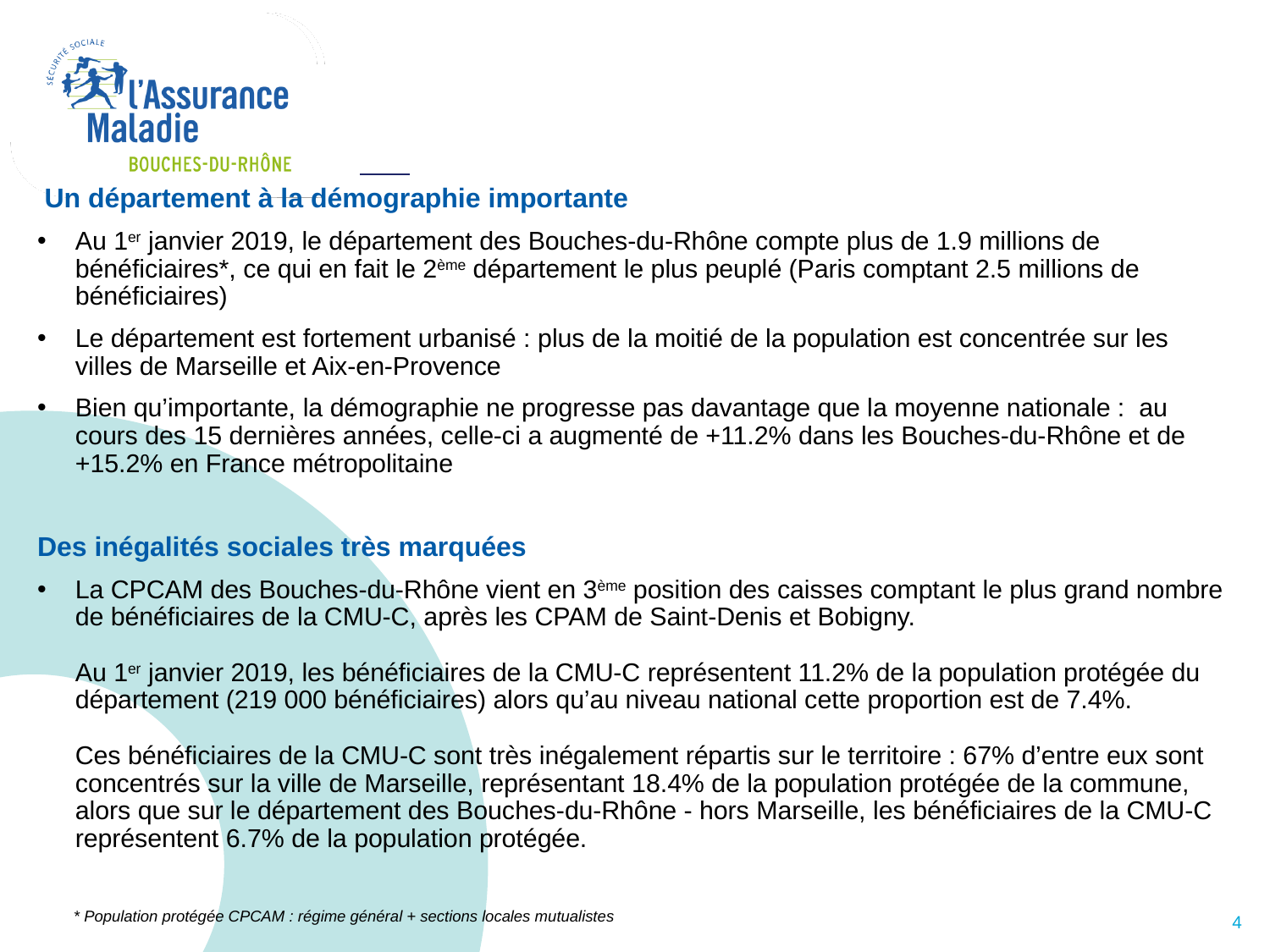

Un département à la démographie importante
Au 1er janvier 2019, le département des Bouches-du-Rhône compte plus de 1.9 millions de bénéficiaires*, ce qui en fait le 2ème département le plus peuplé (Paris comptant 2.5 millions de bénéficiaires)
Le département est fortement urbanisé : plus de la moitié de la population est concentrée sur les villes de Marseille et Aix-en-Provence
Bien qu’importante, la démographie ne progresse pas davantage que la moyenne nationale :  au cours des 15 dernières années, celle-ci a augmenté de +11.2% dans les Bouches-du-Rhône et de +15.2% en France métropolitaine

Des inégalités sociales très marquées
La CPCAM des Bouches-du-Rhône vient en 3ème position des caisses comptant le plus grand nombre de bénéficiaires de la CMU-C, après les CPAM de Saint-Denis et Bobigny.
Au 1er janvier 2019, les bénéficiaires de la CMU-C représentent 11.2% de la population protégée du département (219 000 bénéficiaires) alors qu’au niveau national cette proportion est de 7.4%.
Ces bénéficiaires de la CMU-C sont très inégalement répartis sur le territoire : 67% d’entre eux sont concentrés sur la ville de Marseille, représentant 18.4% de la population protégée de la commune, alors que sur le département des Bouches-du-Rhône - hors Marseille, les bénéficiaires de la CMU-C représentent 6.7% de la population protégée.

* Population protégée CPCAM : régime général + sections locales mutualistes
4